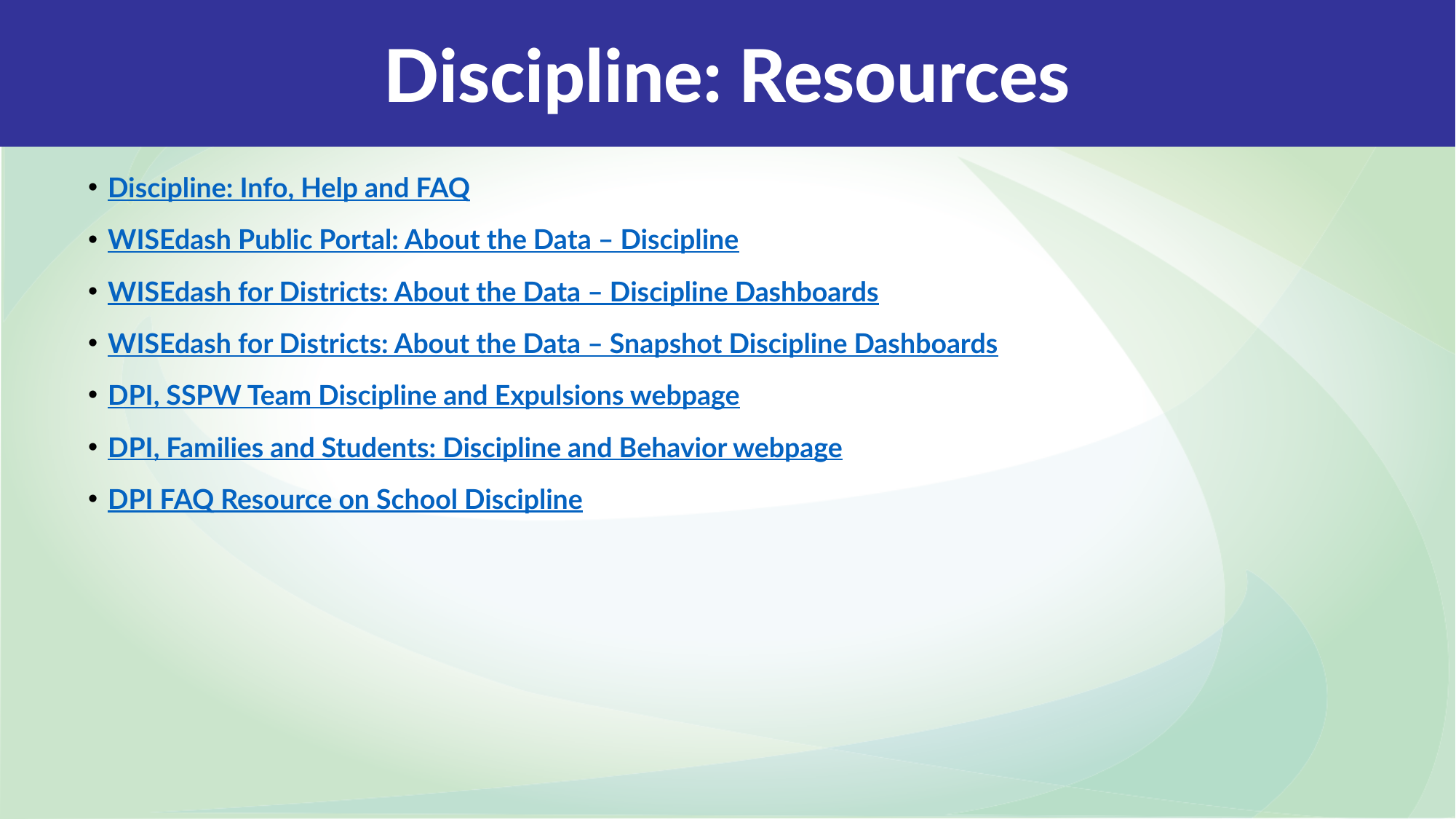

Discipline: Resources
Discipline: Info, Help and FAQ
WISEdash Public Portal: About the Data – Discipline
WISEdash for Districts: About the Data – Discipline Dashboards
WISEdash for Districts: About the Data – Snapshot Discipline Dashboards
DPI, SSPW Team Discipline and Expulsions webpage
DPI, Families and Students: Discipline and Behavior webpage
DPI FAQ Resource on School Discipline